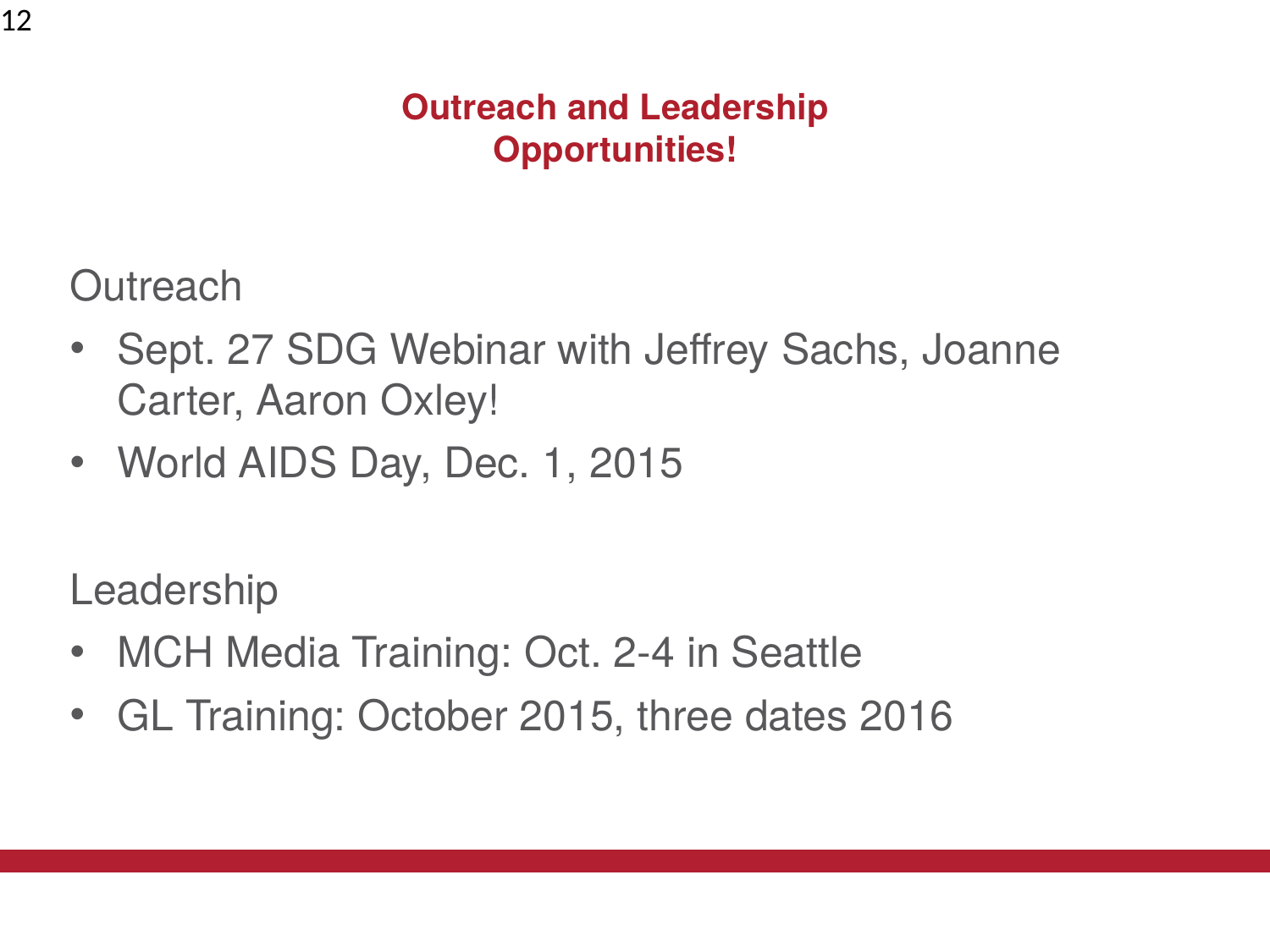

12
# Outreach and Leadership Opportunities!
Outreach
Sept. 27 SDG Webinar with Jeffrey Sachs, Joanne Carter, Aaron Oxley!
World AIDS Day, Dec. 1, 2015

Leadership
MCH Media Training: Oct. 2-4 in Seattle
GL Training: October 2015, three dates 2016